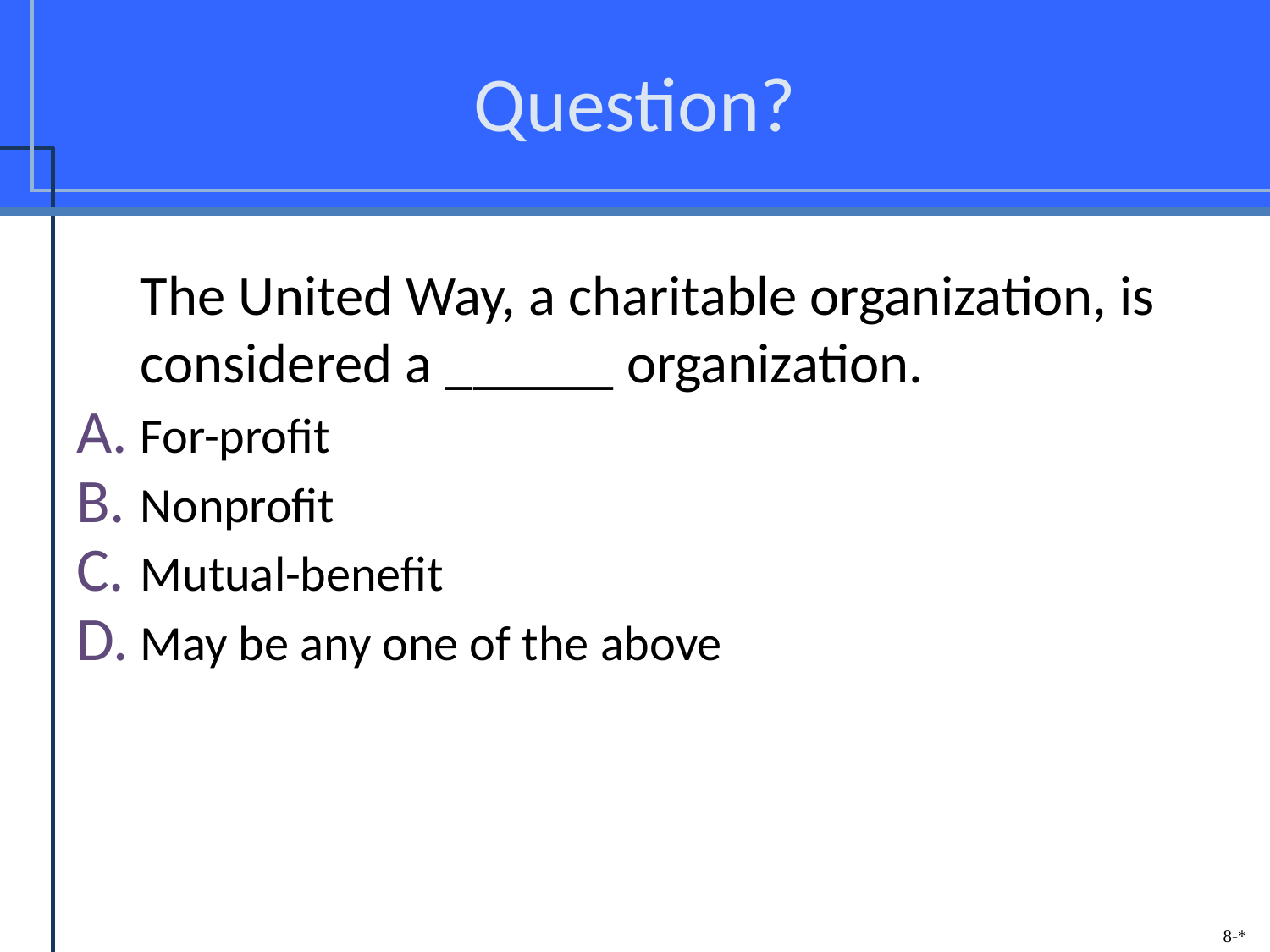

# Question?
	The United Way, a charitable organization, is considered a ______ organization.
For-profit
Nonprofit
Mutual-benefit
May be any one of the above